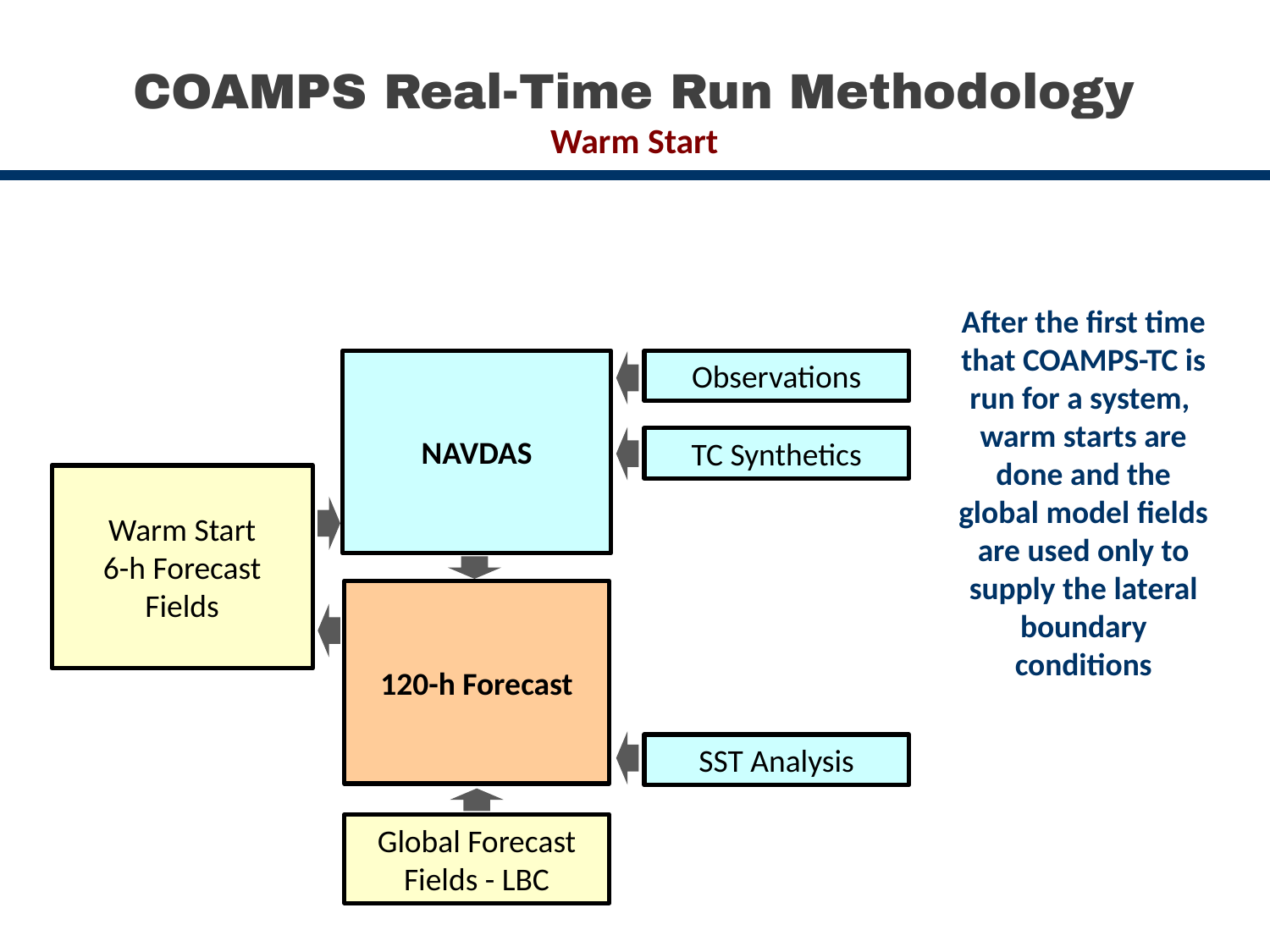

COAMPS Real-Time Run Methodology
Warm Start
After the first time that COAMPS-TC is run for a system,  warm starts are done and the global model fields are used only to supply the lateral boundary conditions

NAVDAS

Observations

TC Synthetics

Warm Start
6-h Forecast Fields

120-h Forecast

SST Analysis

Global Forecast Fields - LBC